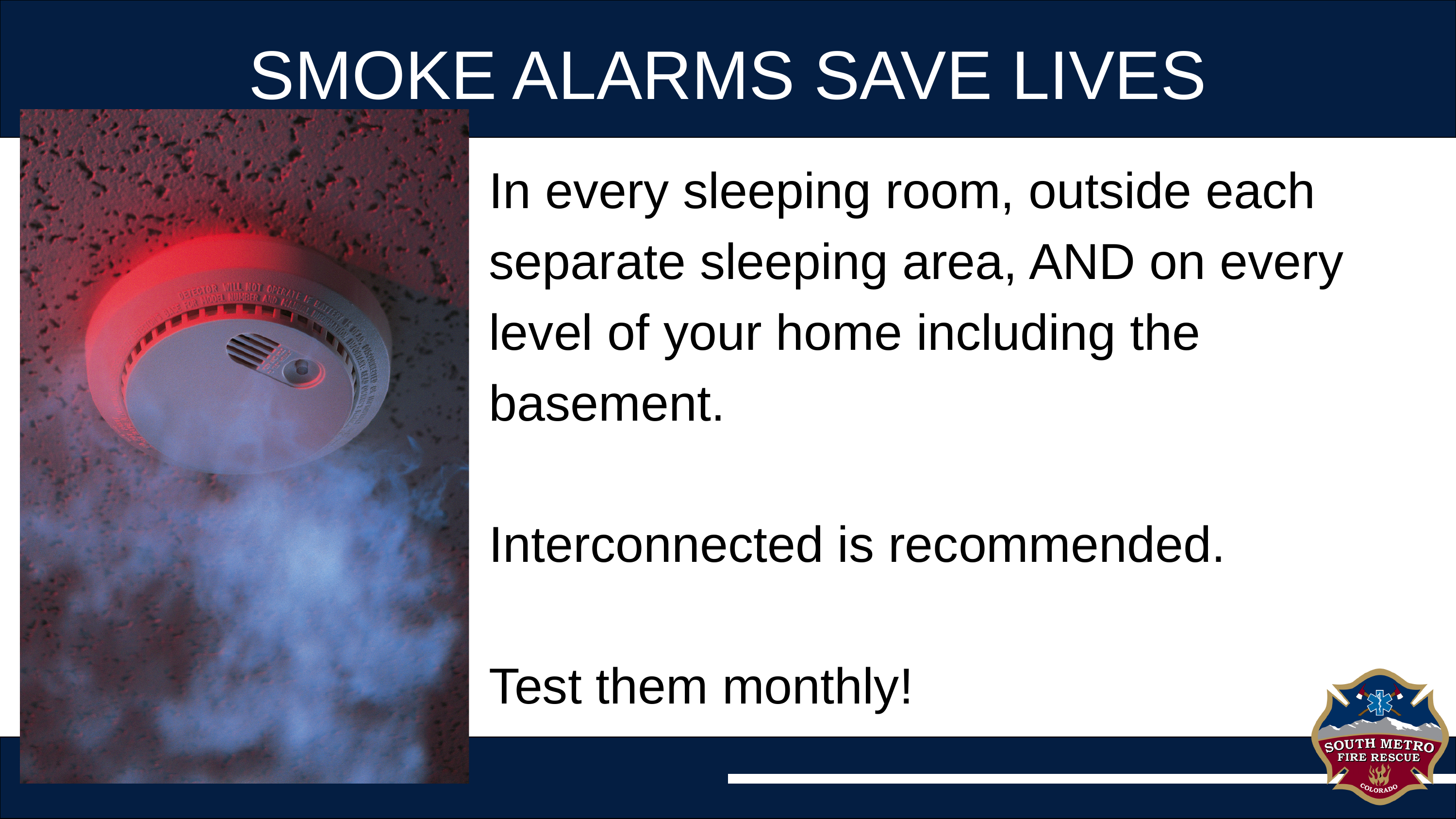

SMOKE ALARMS SAVE LIVES

In every sleeping room, outside each separate sleeping area, AND on every level of your home including the basement.

Interconnected is recommended.

Test them monthly!